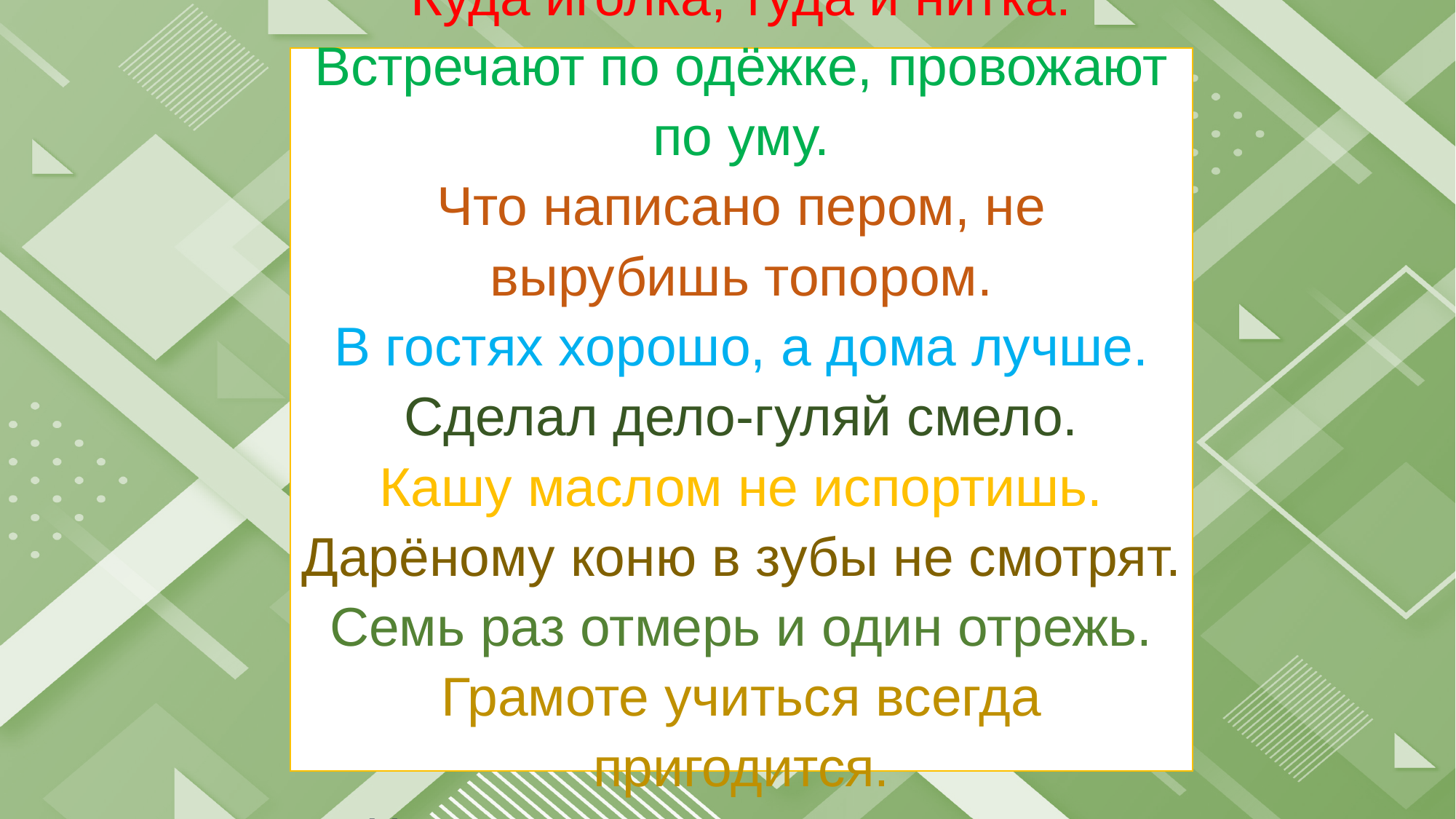

# Куда иголка, туда и нитка. Встречают по одёжке, провожают по уму. Что написано пером, не вырубишь топором. В гостях хорошо, а дома лучше. Сделал дело-гуляй смело. Кашу маслом не испортишь. Дарёному коню в зубы не смотрят. Семь раз отмерь и один отрежь. Грамоте учиться всегда пригодится. Что с возу упало, то пропало.